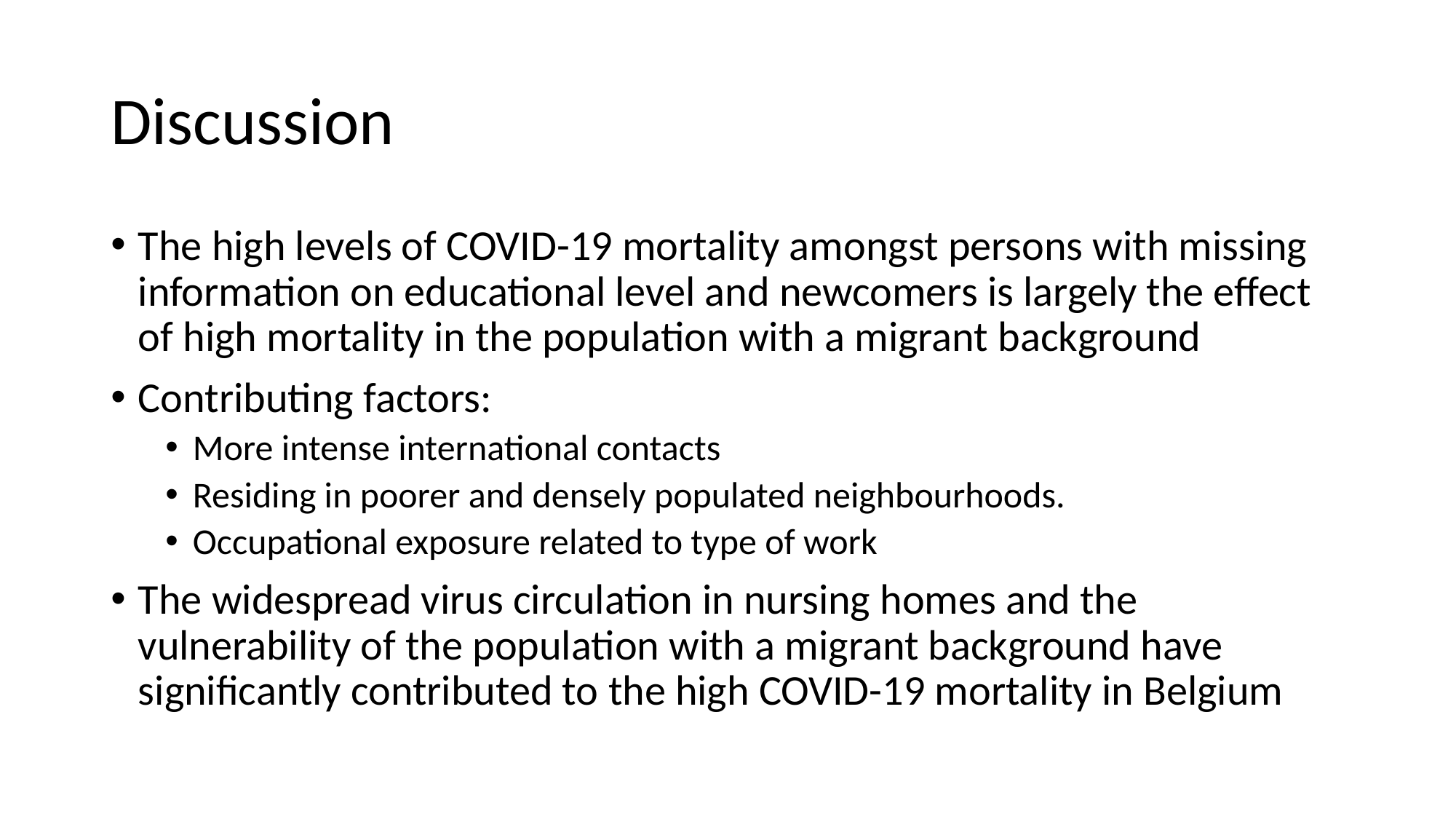

# Discussion
The high levels of COVID-19 mortality amongst persons with missing information on educational level and newcomers is largely the effect of high mortality in the population with a migrant background
Contributing factors:
More intense international contacts
Residing in poorer and densely populated neighbourhoods.
Occupational exposure related to type of work
The widespread virus circulation in nursing homes and the vulnerability of the population with a migrant background have significantly contributed to the high COVID-19 mortality in Belgium